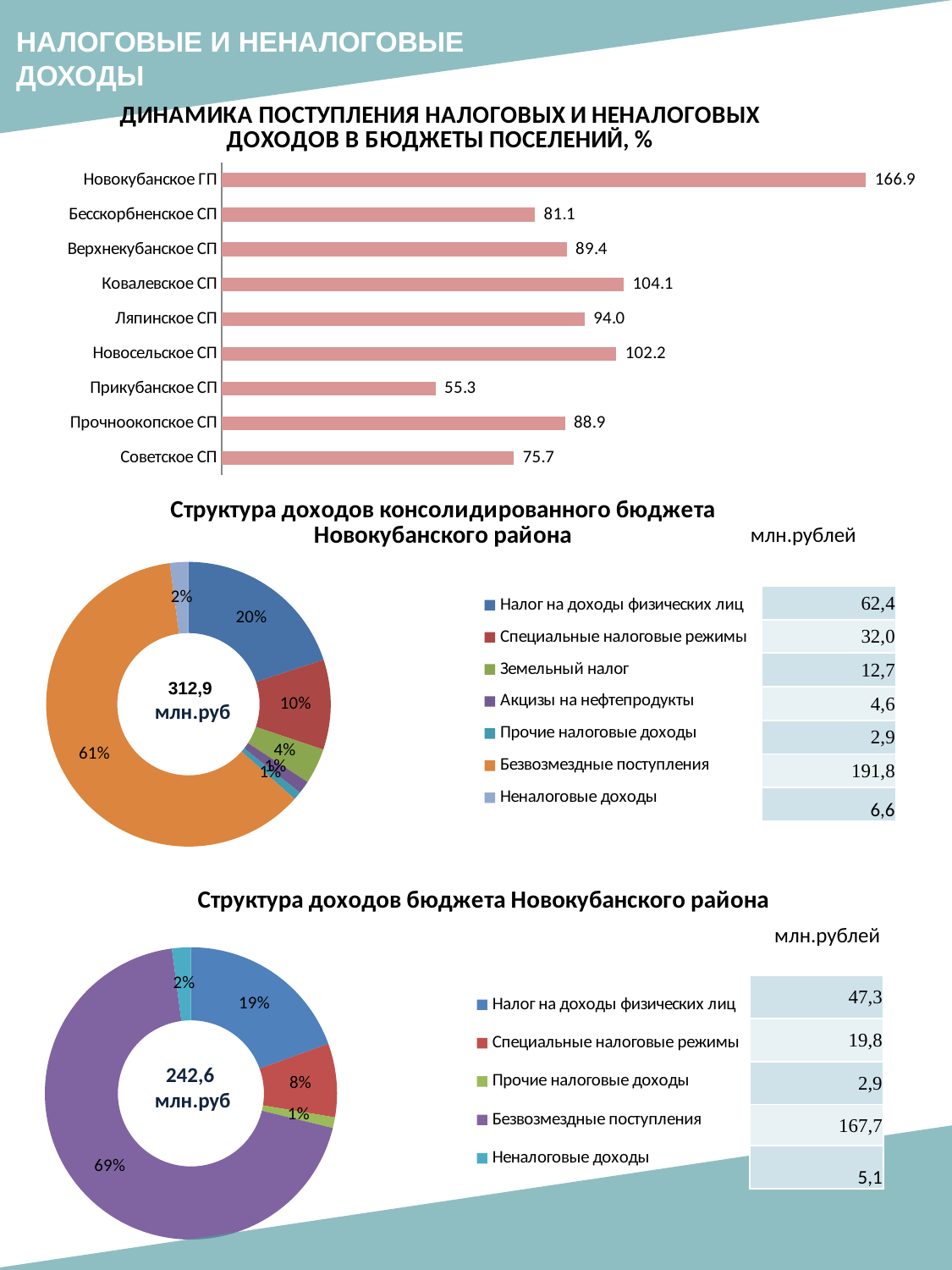

НАЛОГОВЫЕ И НЕНАЛОГОВЫЕ ДОХОДЫ

### Chart: ДИНАМИКА ПОСТУПЛЕНИЯ НАЛОГОВЫХ И НЕНАЛОГОВЫХ ДОХОДОВ В БЮДЖЕТЫ ПОСЕЛЕНИЙ, %

| Category |  |
|---|---|
| Новокубанское ГП | 166.88606363304527 |
| Бесскорбненское СП | 81.12995558549035 |
| Верхнекубанское СП | 89.36897661482355 |
| Ковалевское СП | 104.13013337874375 |
| Ляпинское СП | 93.9764999935453 |
| Новосельское СП | 102.1911957408609 |
| Прикубанское СП | 55.32802755050078 |
| Прочноокопское СП | 88.88560495927845 |
| Советское СП | 75.71179930327983 |

### Chart: Структура доходов консолидированного бюджета Новокубанского района

| Category |  |
|---|---|
| Налог на доходы физических лиц | 62.40317468 |
| Специальные налоговые режимы | 31.98533149 |
| Земельный налог | 12.6521492 |
| Акцизы на нефтепродукты | 4.556409550000001 |
| Прочие налоговые доходы | 2.9039839400000003 |
| Безвозмездные поступления | 191.8029874 |
| Неналоговые доходы | 6.562812549999999 |
млн.рублей
| 62,4 |
| --- |
| 32,0 |
| 12,7 |
| 4,6 |
| 2,9 |
| 191,8 |
| 6,6 |
312,9
 млн.руб

### Chart: Структура доходов бюджета Новокубанского района

| Category |  |
|---|---|
| Налог на доходы физических лиц | 47.26753717 |
| Специальные налоговые режимы | 19.768453700000002 |
| Прочие налоговые доходы | 2.8543389500000003 |
| Безвозмездные поступления | 167.69056861 |
| Неналоговые доходы | 5.0529872 |
млн.рублей
| 47,3 |
| --- |
| 19,8 |
| 2,9 |
| 167,7 |
| 5,1 |
242,6
 млн.руб